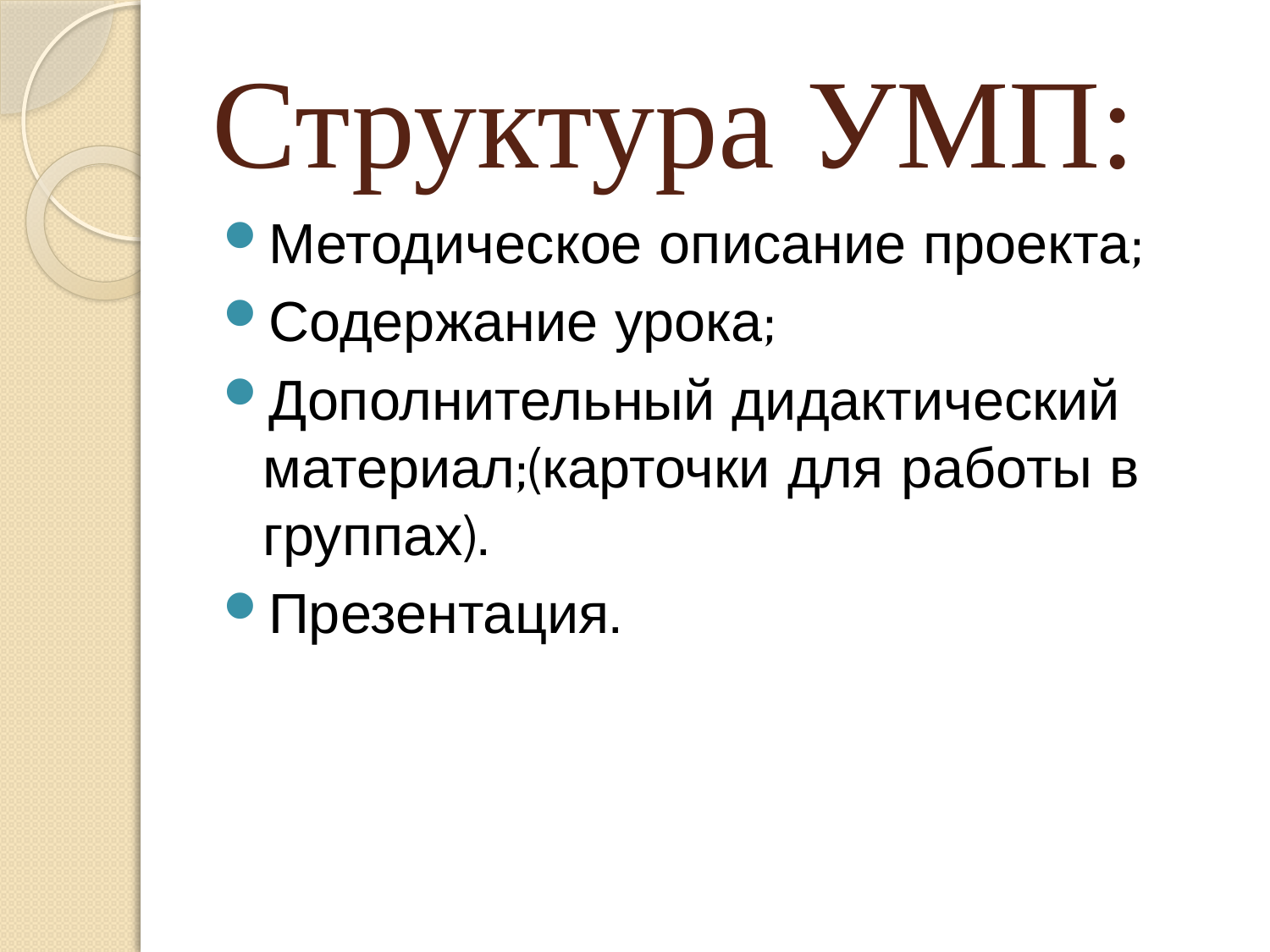

# Структура УМП:
Методическое описание проекта;
Содержание урока;
Дополнительный дидактический материал;(карточки для работы в группах).
Презентация.